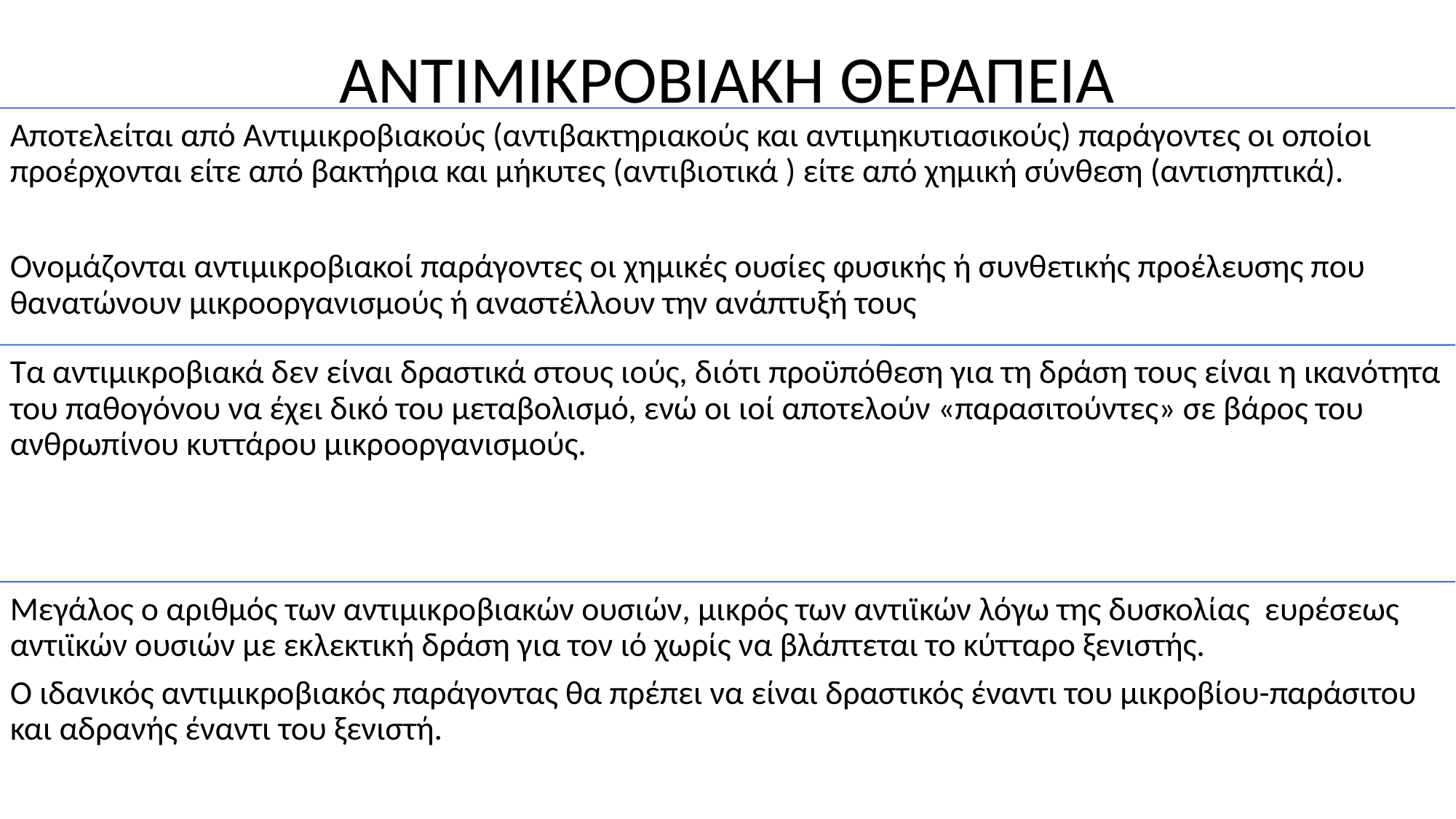

# ΑΝΤΙΜΙΚΡΟΒΙΑΚΗ ΘΕΡΑΠΕΙΑ
Αποτελείται από Αντιμικροβιακούς (αντιβακτηριακούς και αντιμηκυτιασικούς) παράγοντες οι οποίοι προέρχονται είτε από βακτήρια και μήκυτες (αντιβιοτικά ) είτε από χημική σύνθεση (αντισηπτικά).

Ονομάζονται αντιμικροβιακοί παράγοντες οι χημικές ουσίες φυσικής ή συνθετικής προέλευσης που θανατώνουν μικροοργανισμούς ή αναστέλλουν την ανάπτυξή τους
Tα αντιμικροβιακά δεν είναι δραστικά στους ιούς, διότι προϋπόθεση για τη δράση τους είναι η ικανότητα του παθογόνου να έχει δικό του μεταβολισμό, ενώ οι ιοί αποτελούν «παρασιτούντες» σε βάρος του ανθρωπίνου κυττάρου μικροοργανισμούς.
Μεγάλος ο αριθμός των αντιμικροβιακών ουσιών, μικρός των αντιϊκών λόγω της δυσκολίας  ευρέσεως αντιϊκών ουσιών με εκλεκτική δράση για τον ιό χωρίς να βλάπτεται το κύτταρο ξενιστής.
Ο ιδανικός αντιμικροβιακός παράγοντας θα πρέπει να είναι δραστικός έναντι του μικροβίου-παράσιτου και αδρανής έναντι του ξενιστή.